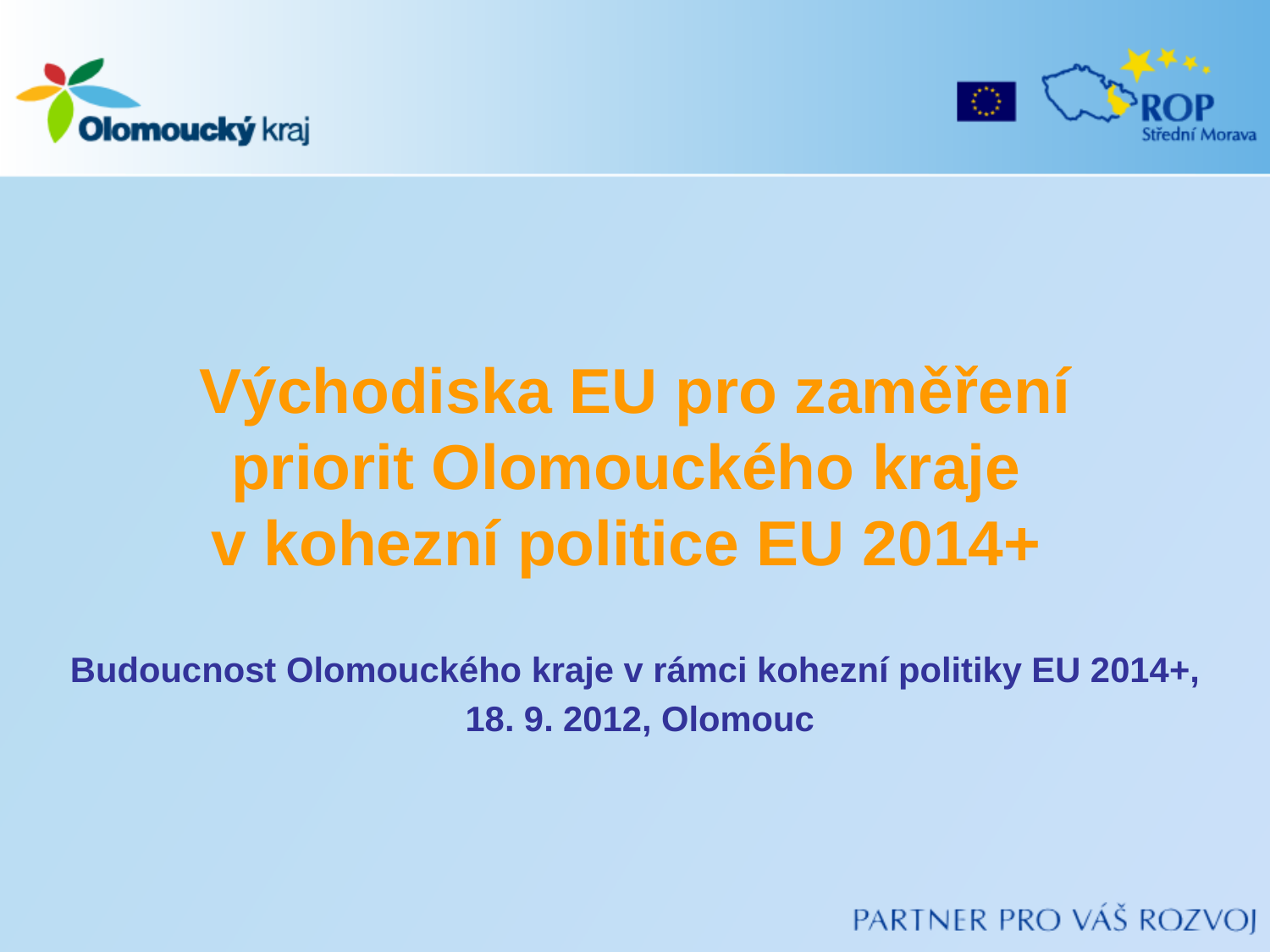

# Východiska EU pro zaměření priorit Olomouckého kraje v kohezní politice EU 2014+

Budoucnost Olomouckého kraje v rámci kohezní politiky EU 2014+,
18. 9. 2012, Olomouc